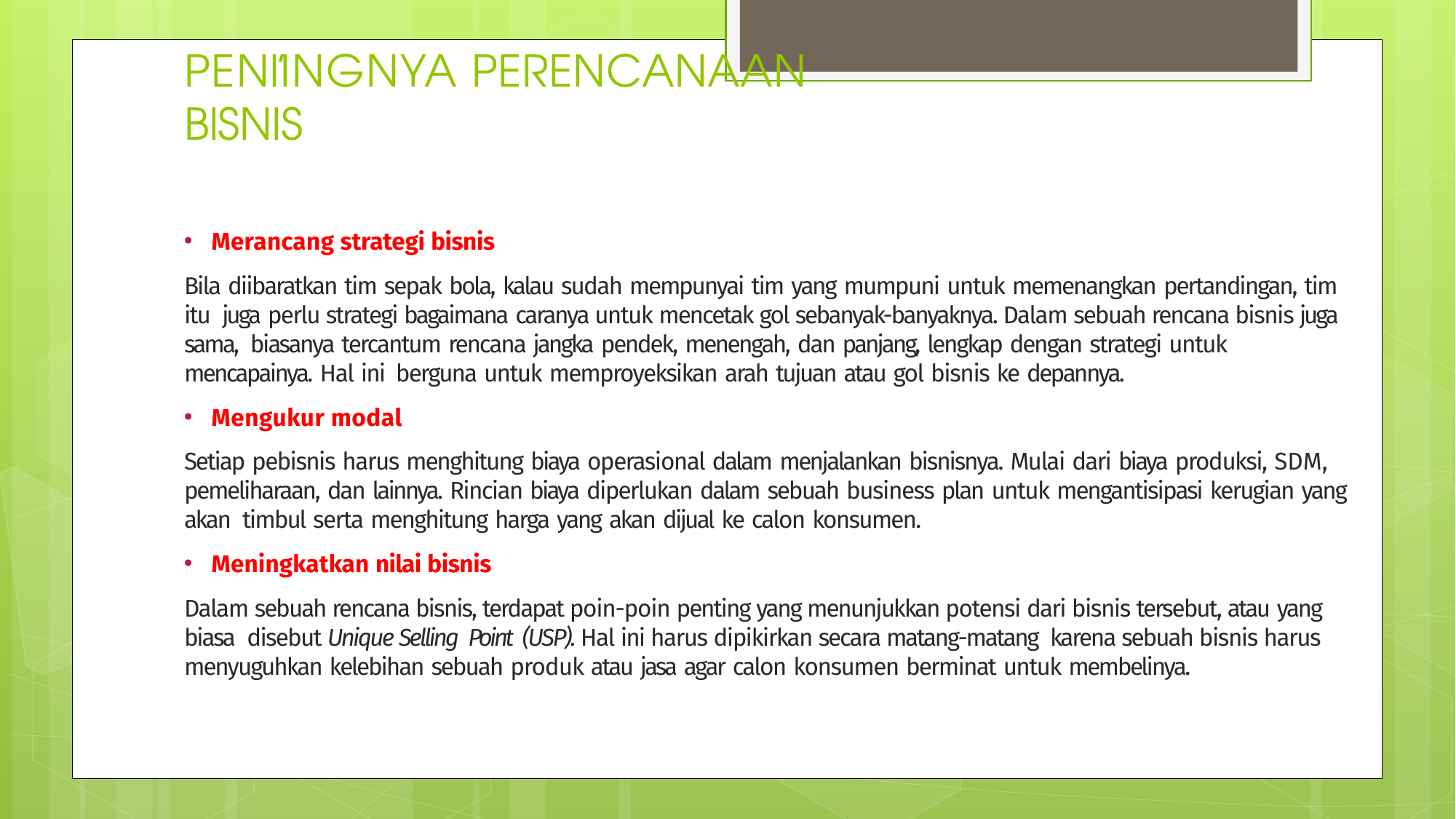

# PENľINGNYA PERENCANAAN BISNIS
Merancang strategi bisnis
Bila diibaratkan tim sepak bola, kalau sudah mempunyai tim yang mumpuni untuk memenangkan pertandingan, tim itu  juga perlu strategi bagaimana caranya untuk mencetak gol sebanyak-banyaknya. Dalam sebuah rencana bisnis juga sama,  biasanya tercantum rencana jangka pendek, menengah, dan panjang, lengkap dengan strategi untuk mencapainya. Hal ini  berguna untuk memproyeksikan arah tujuan atau gol bisnis ke depannya.
Mengukur modal
Setiap pebisnis harus menghitung biaya operasional dalam menjalankan bisnisnya. Mulai dari biaya produksi, SDM,  pemeliharaan, dan lainnya. Rincian biaya diperlukan dalam sebuah business plan untuk mengantisipasi kerugian yang akan  timbul serta menghitung harga yang akan dijual ke calon konsumen.
Meningkatkan nilai bisnis
Dalam sebuah rencana bisnis, terdapat poin-poin penting yang menunjukkan potensi dari bisnis tersebut, atau yang biasa  disebut Unique Selling Point (USP). Hal ini harus dipikirkan secara matang-matang karena sebuah bisnis harus  menyuguhkan kelebihan sebuah produk atau jasa agar calon konsumen berminat untuk membelinya.